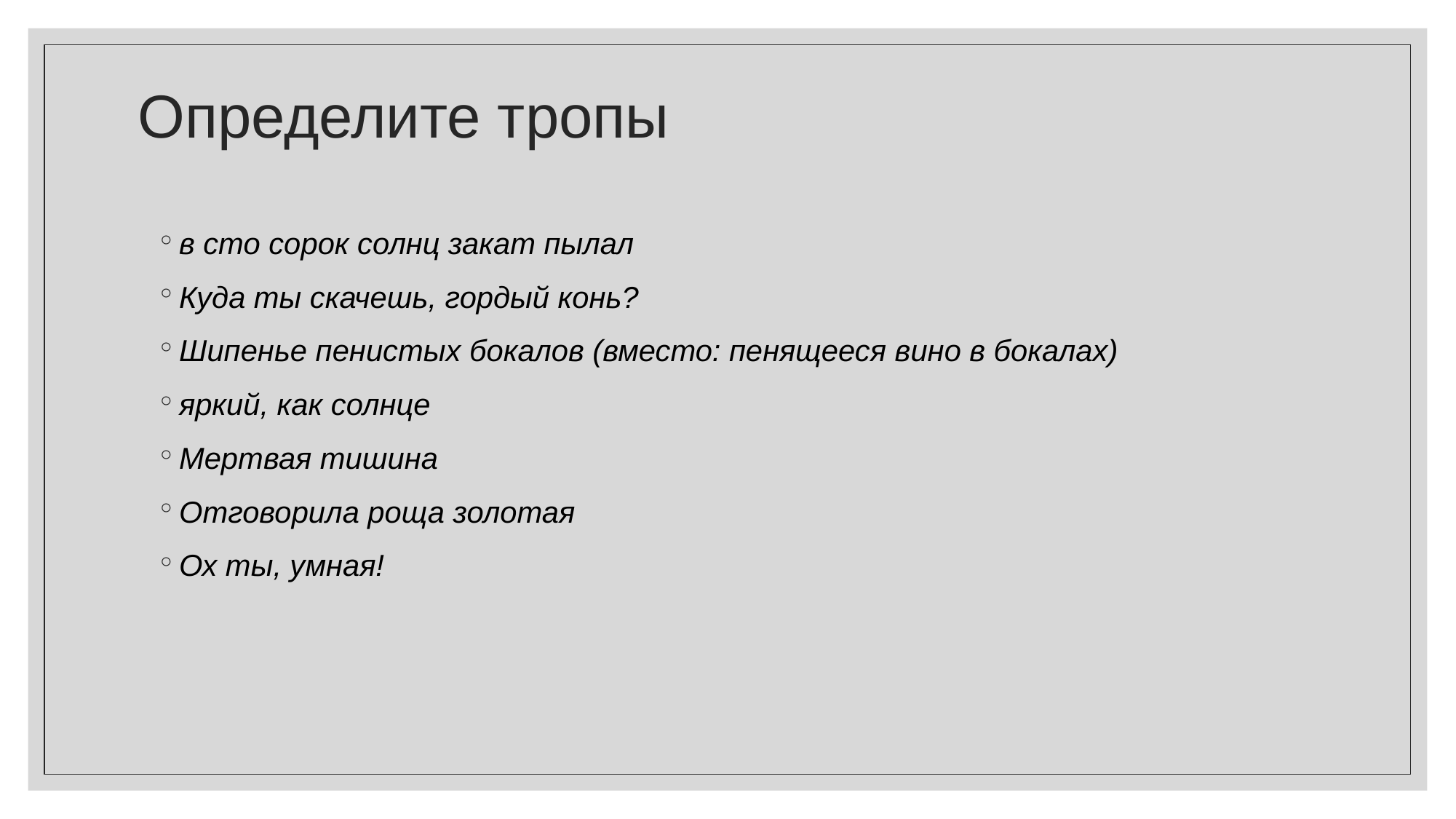

# Определите тропы
в сто сорок солнц закат пылал
Куда ты скачешь, гордый конь?
Шипенье пенистых бокалов (вместо: пенящееся вино в бокалах)
яркий, как солнце
Мертвая тишина
Отговорила роща золотая
Ох ты, умная!